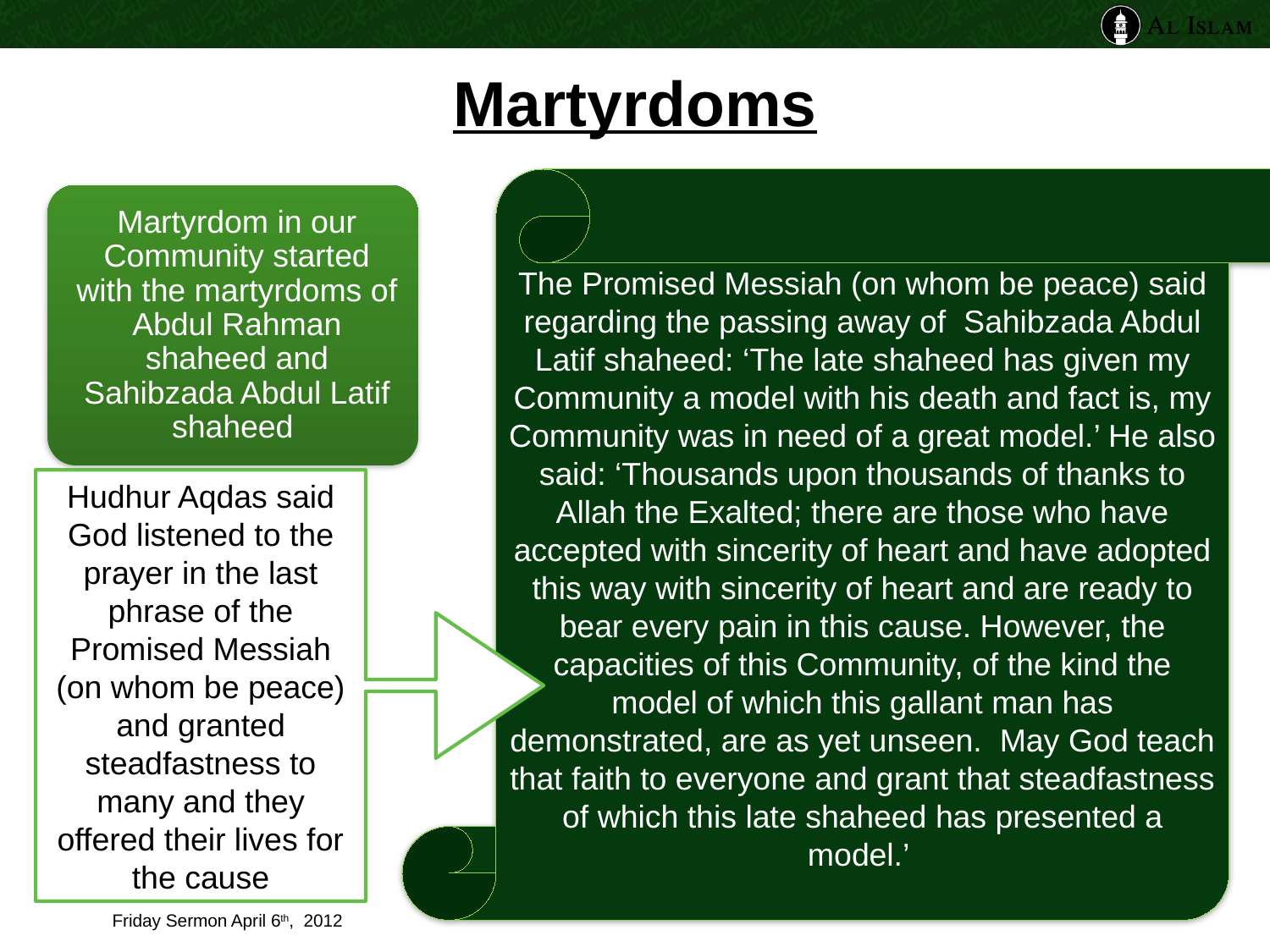

# Martyrdoms
Martyrdom in our Community started with the martyrdoms of Abdul Rahman shaheed and Sahibzada Abdul Latif shaheed
The Promised Messiah (on whom be peace) said regarding the passing away of  Sahibzada Abdul Latif shaheed: ‘The late shaheed has given my Community a model with his death and fact is, my Community was in need of a great model.’ He also said: ‘Thousands upon thousands of thanks to Allah the Exalted; there are those who have accepted with sincerity of heart and have adopted this way with sincerity of heart and are ready to bear every pain in this cause. However, the capacities of this Community, of the kind the model of which this gallant man has demonstrated, are as yet unseen.  May God teach that faith to everyone and grant that steadfastness of which this late shaheed has presented a model.’
Hudhur Aqdas said God listened to the prayer in the last phrase of the Promised Messiah (on whom be peace) and granted steadfastness to many and they offered their lives for the cause
Friday Sermon April 6th,  2012